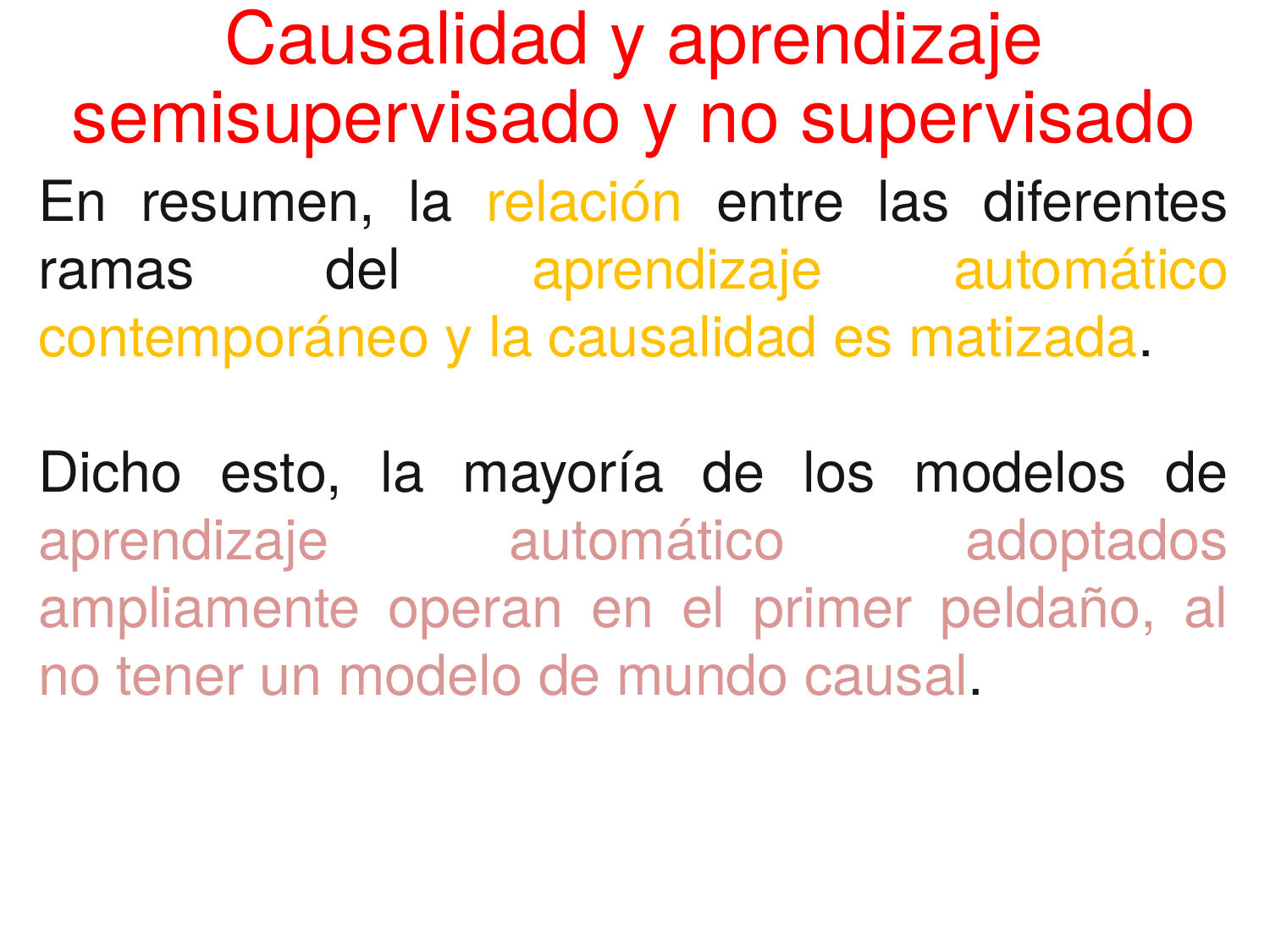

# Causalidad y aprendizaje semisupervisado y no supervisado
En resumen, la relación entre las diferentes ramas del aprendizaje automático contemporáneo y la causalidad es matizada.

Dicho esto, la mayoría de los modelos de aprendizaje automático adoptados ampliamente operan en el primer peldaño, al no tener un modelo de mundo causal.